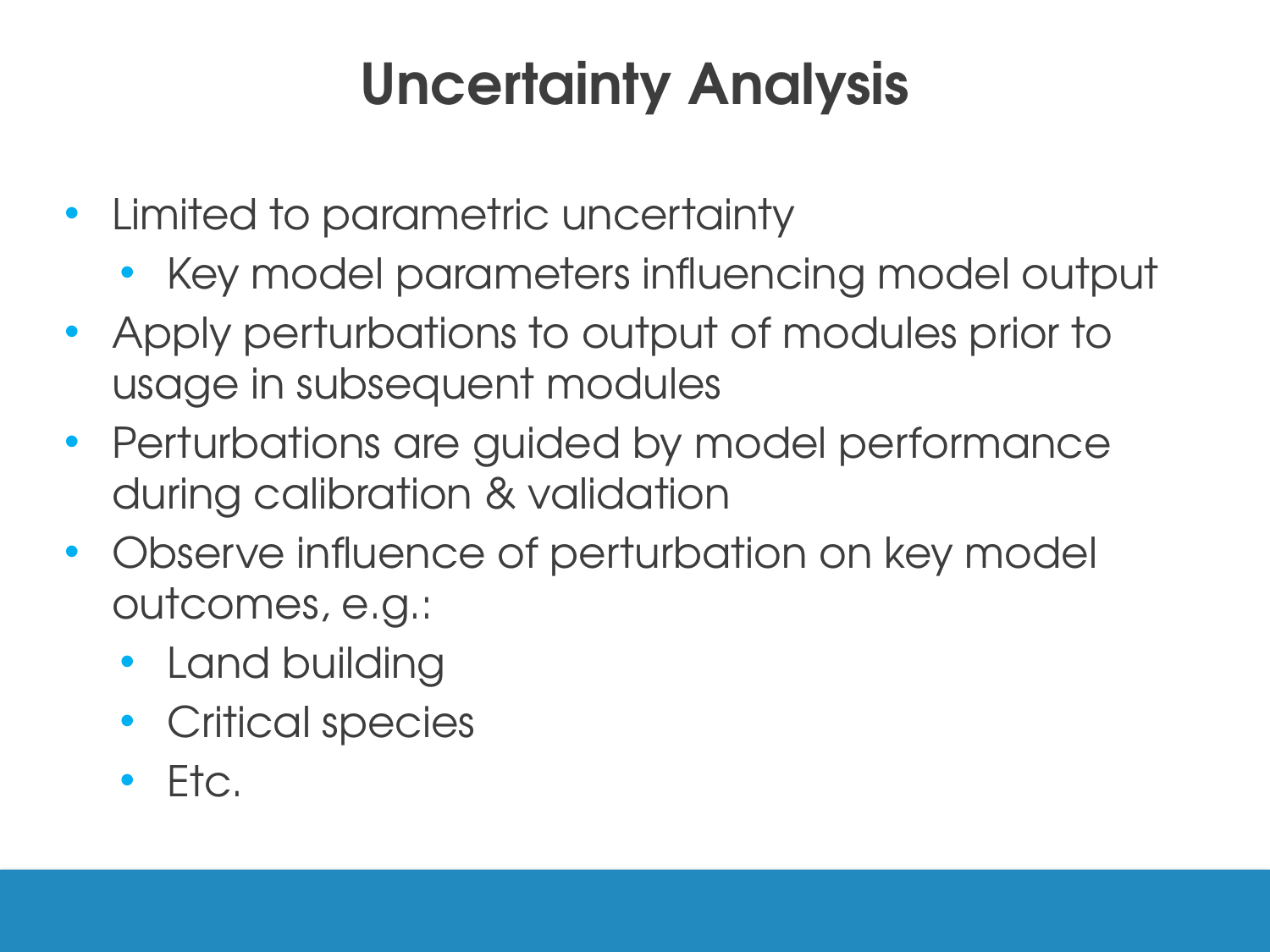

# Uncertainty Analysis
Limited to parametric uncertainty
Key model parameters influencing model output
Apply perturbations to output of modules prior to usage in subsequent modules
Perturbations are guided by model performance during calibration & validation
Observe influence of perturbation on key model outcomes, e.g.:
Land building
Critical species
Etc.